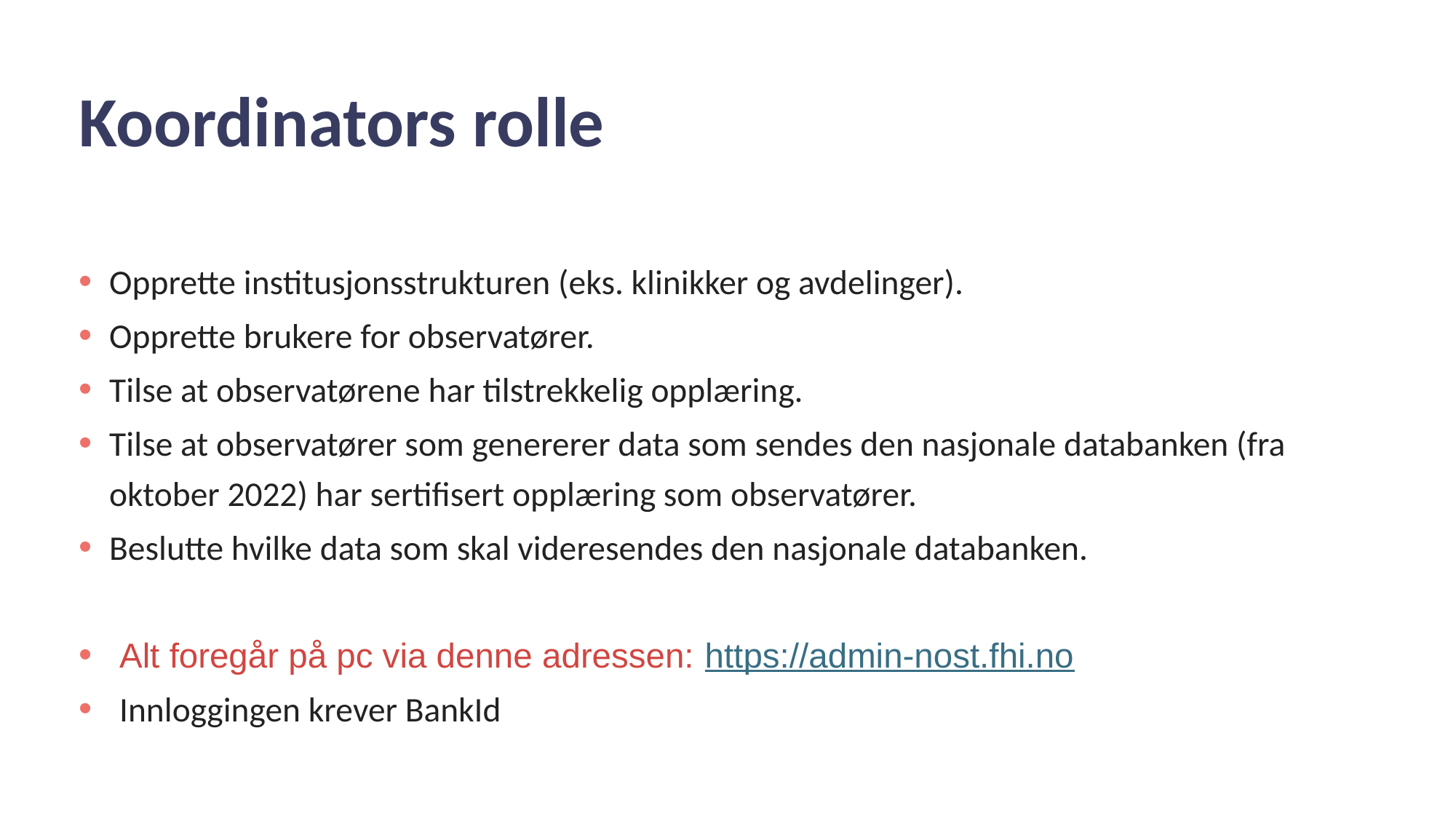

# Koordinators rolle

Opprette institusjonsstrukturen (eks. klinikker og avdelinger).
Opprette brukere for observatører.
Tilse at observatørene har tilstrekkelig opplæring.
Tilse at observatører som genererer data som sendes den nasjonale databanken (fra oktober 2022) har sertifisert opplæring som observatører.
Beslutte hvilke data som skal videresendes den nasjonale databanken.

Alt foregår på pc via denne adressen: https://admin-nost.fhi.no
Innloggingen krever BankId